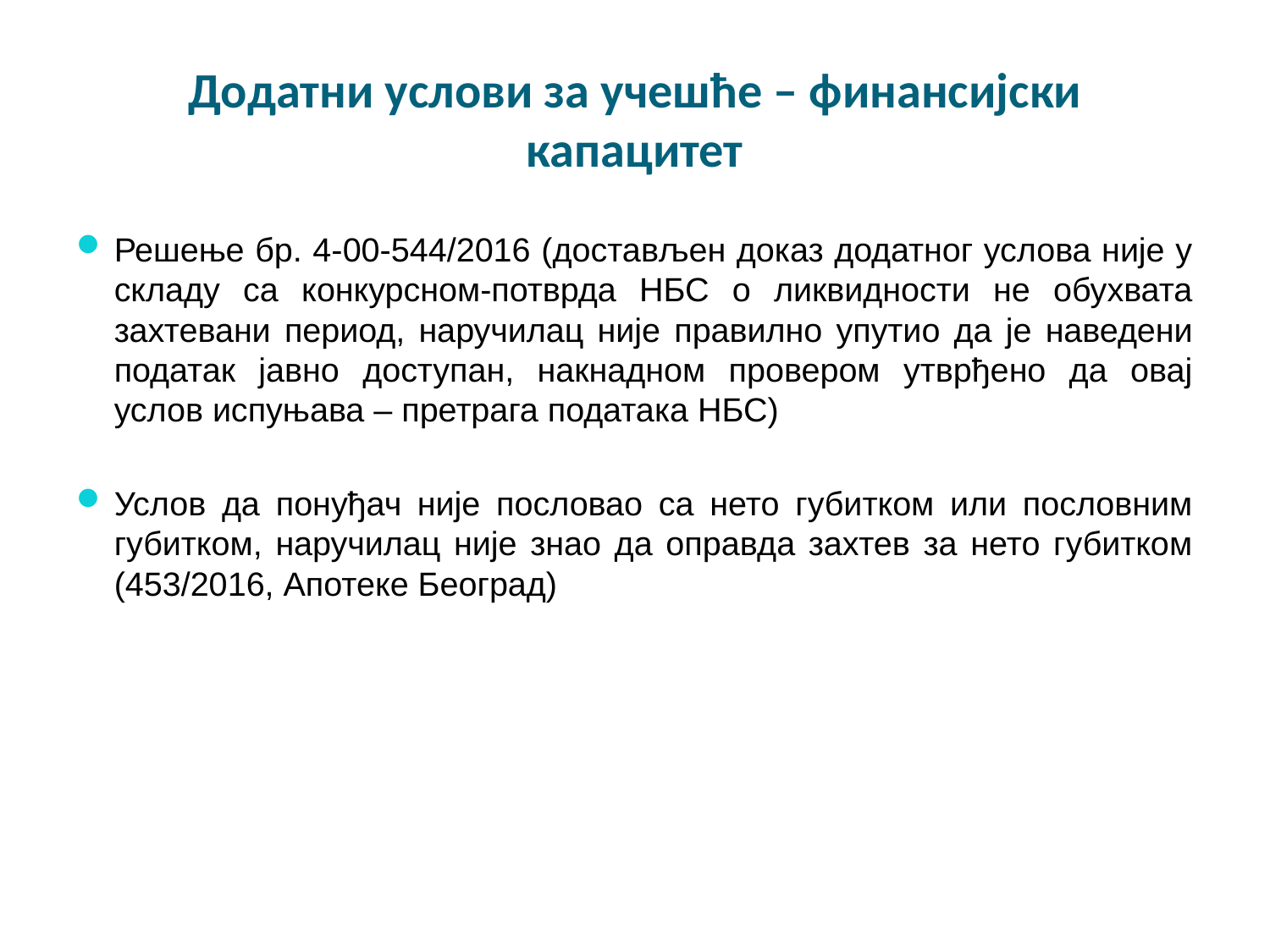

# Додатни услови за учешће – финансијски капацитет
Решење бр. 4-00-544/2016 (достављен доказ додатног услова није у складу са конкурсном-потврда НБС о ликвидности не обухвата захтевани период, наручилац није правилно упутио да је наведени податак јавно доступан, накнадном провером утврђено да овај услов испуњава – претрага података НБС)

Услов да понуђач није пословао са нето губитком или пословним губитком, наручилац није знао да оправда захтев за нето губитком (453/2016, Апотеке Београд)